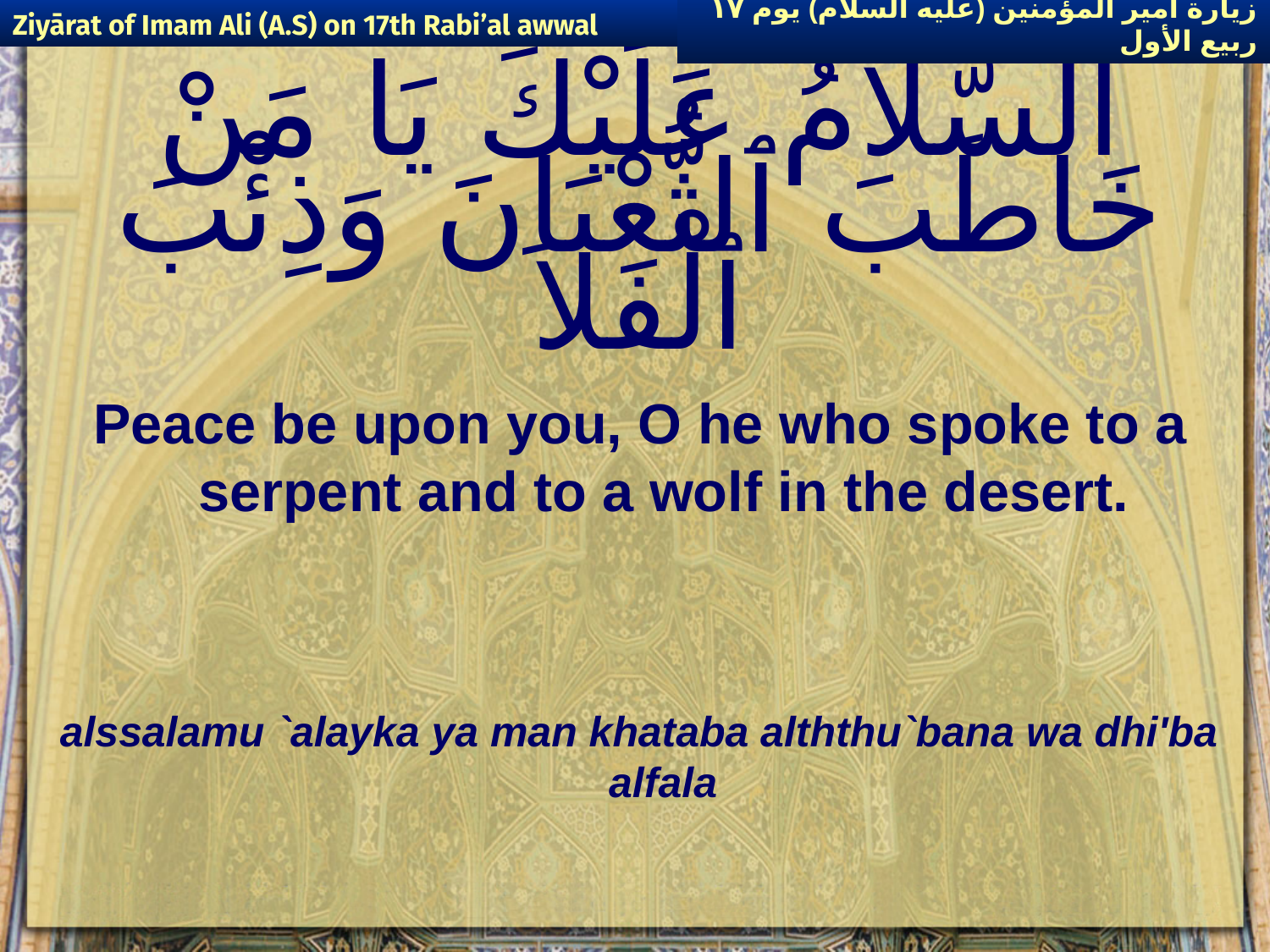

Ziyārat of Imam Ali (A.S) on 17th Rabi’al awwal
زيارة أمير المؤمنين (عليه السلام) يوم ١٧ ربيع الأول
# اَلسَّلاَمُ عَلَيْكَ يَا مَنْ خَاطَبَ ٱلثُّعْبَانَ وَذِئْبَ ٱلْفَلاَ
Peace be upon you, O he who spoke to a serpent and to a wolf in the desert.
alssalamu `alayka ya man khataba alththu`bana wa dhi'ba alfala